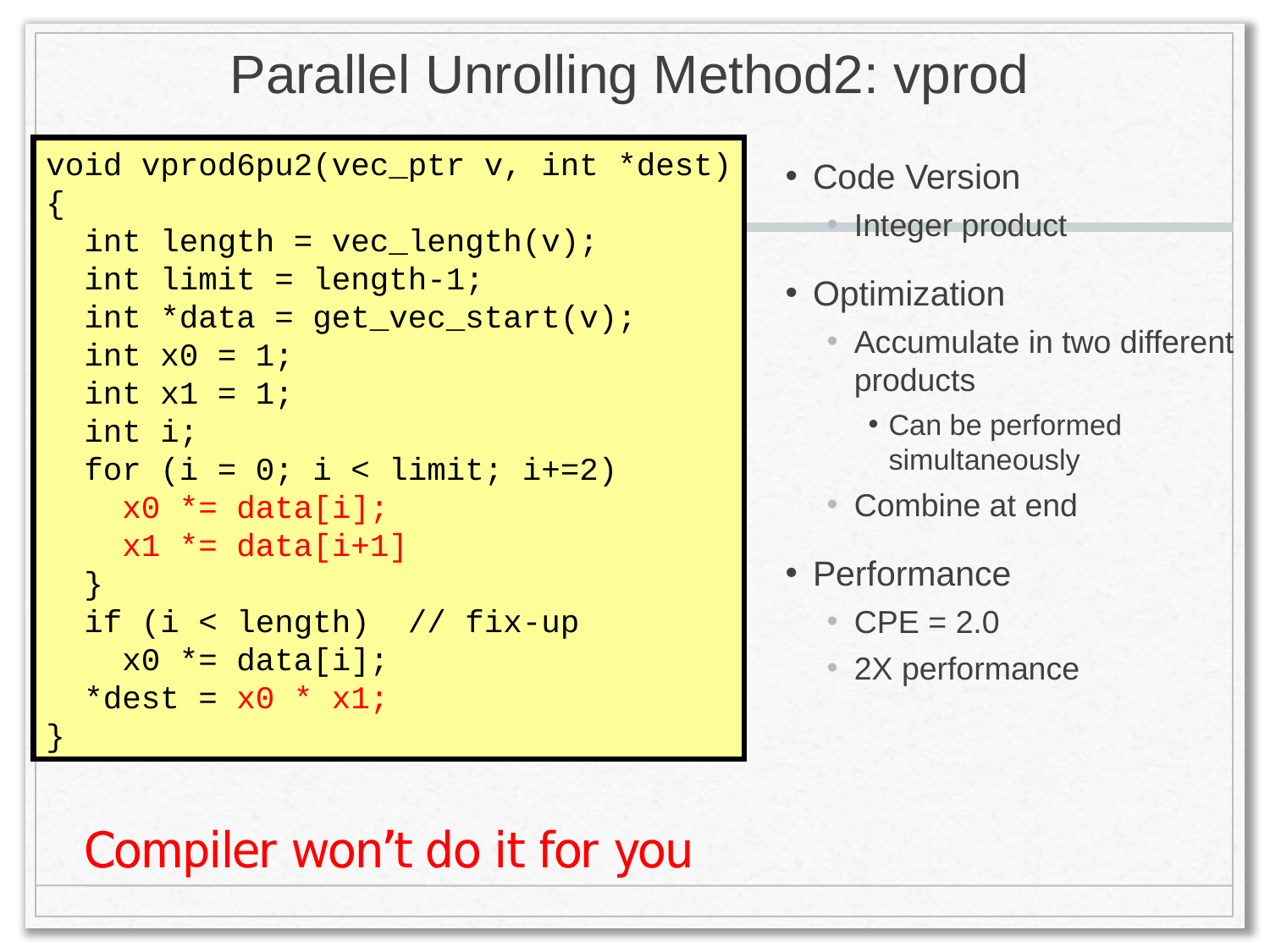

# Parallel Unrolling Method2: vprod
void vprod6pu2(vec_ptr v, int *dest)
{
  int length = vec_length(v);
  int limit = length-1;
  int *data = get_vec_start(v);
  int x0 = 1;
  int x1 = 1;
  int i;
  for (i = 0; i < limit; i+=2)
    x0 *= data[i];
    x1 *= data[i+1]
  }
  if (i < length)  // fix-up
    x0 *= data[i];
  *dest = x0 * x1;
}
Code Version
Integer product
Optimization
Accumulate in two different products
Can be performed simultaneously
Combine at end
Performance
CPE = 2.0
2X performance
Compiler won’t do it for you
33
Ding Yuan, ECE454